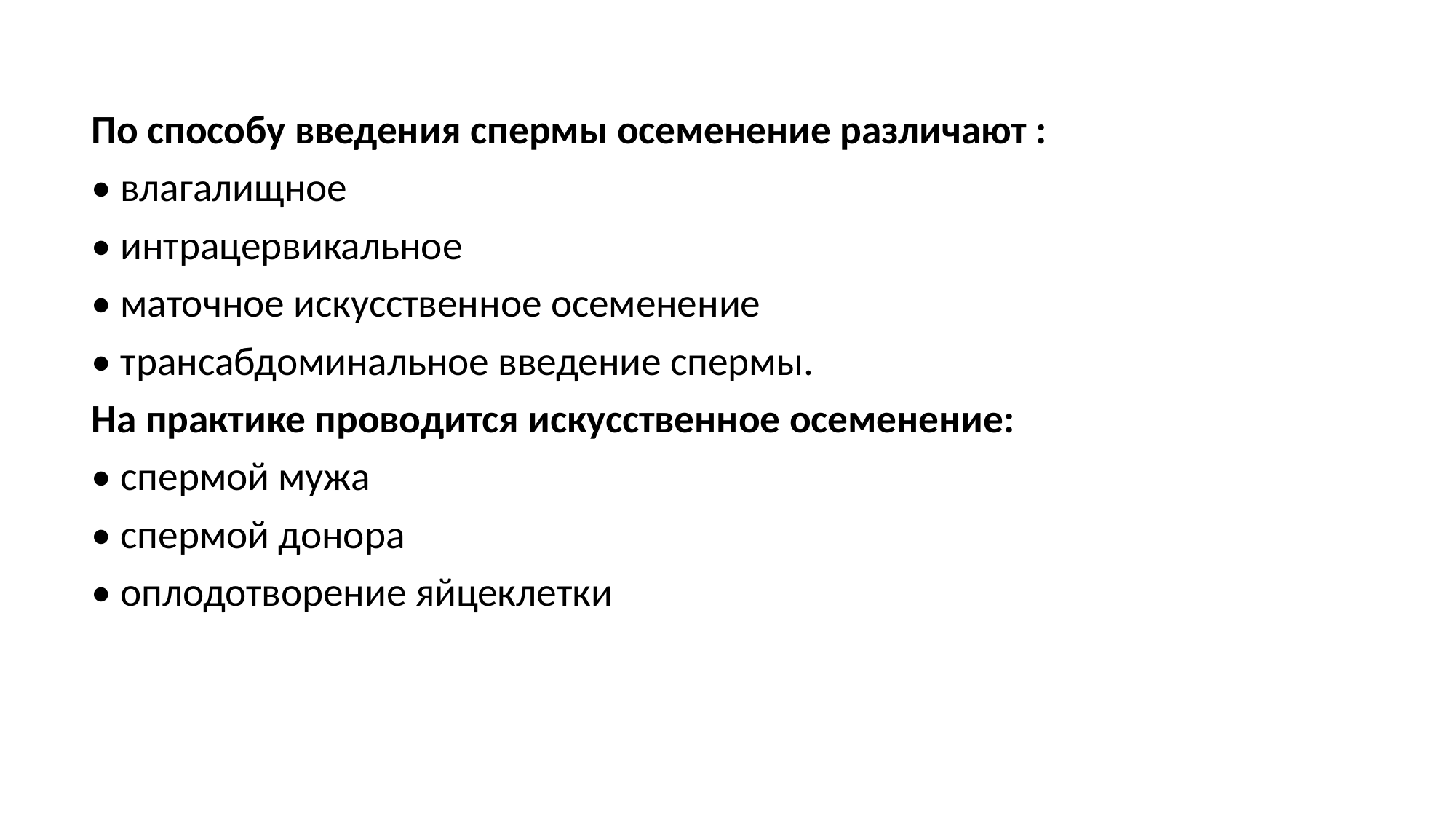

По способу введения спермы осеменение различают :
• влагалищное
• интрацервикальное
• маточное искусственное осеменение
• трансабдоминальное введение спермы.
На практике проводится искусственное осеменение:
• спермой мужа
• спермой донора
• оплодотворение яйцеклетки